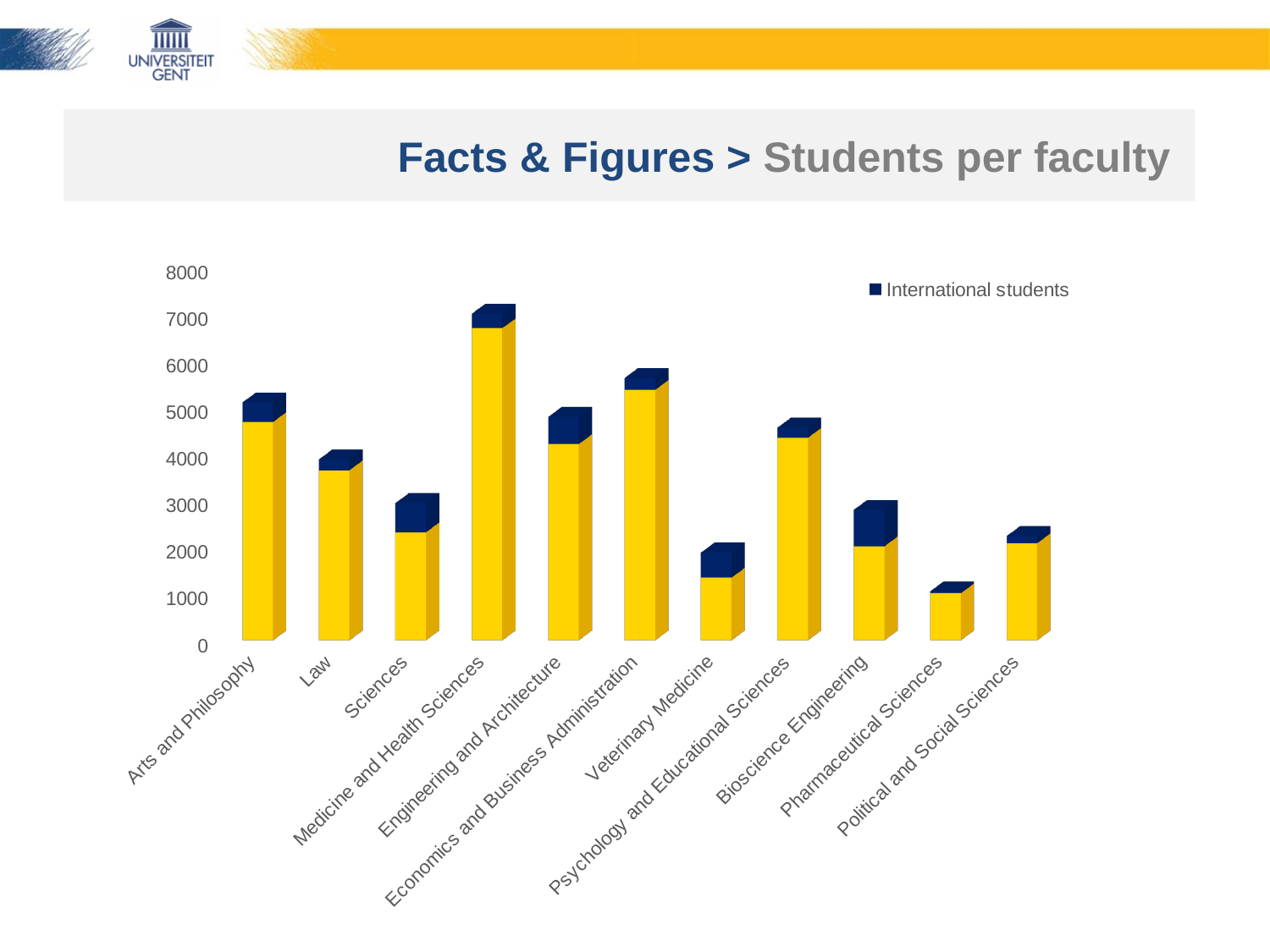

# Facts & Figures > Students per faculty

[unsupported chart]